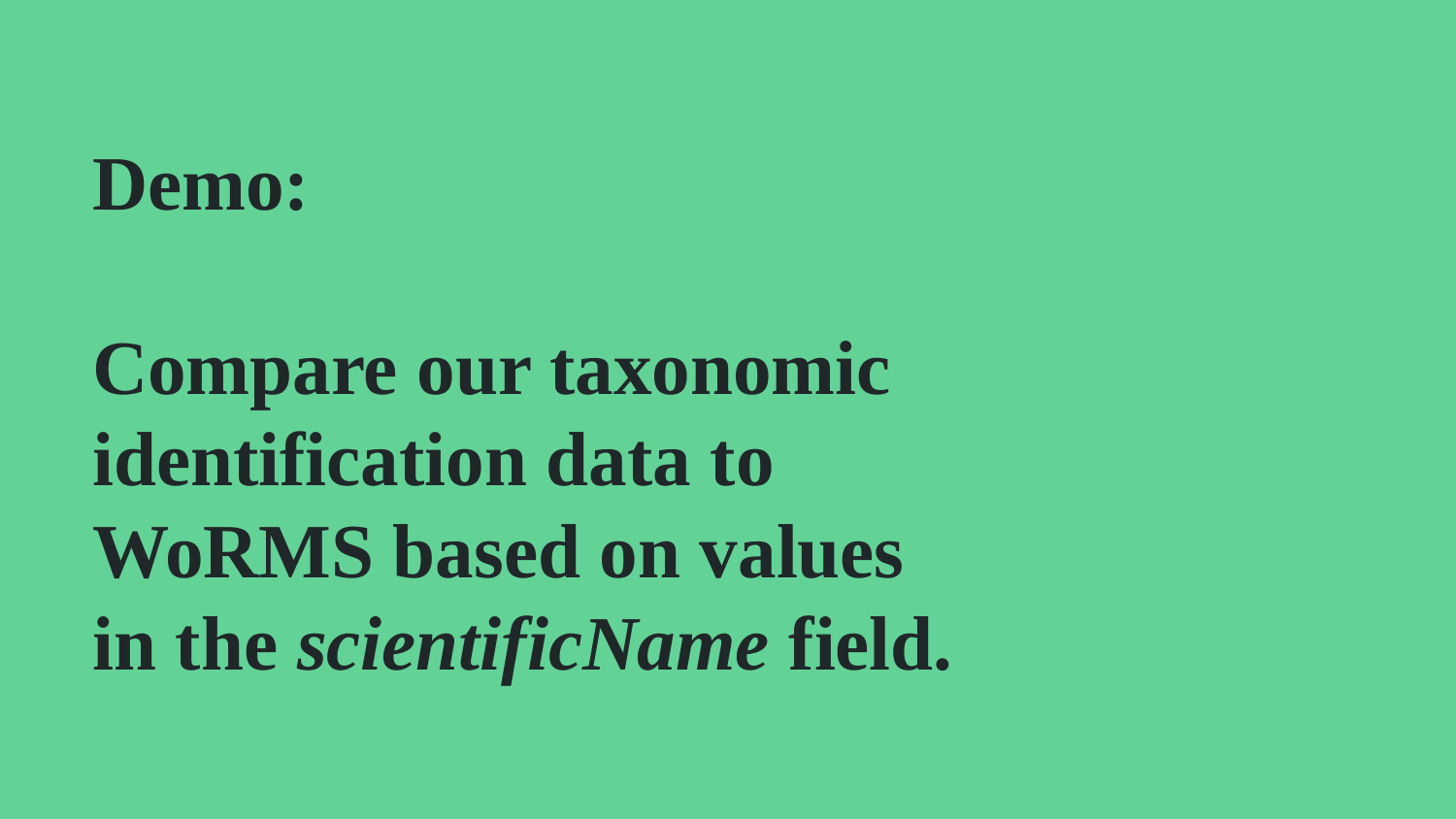

# Demo:

Compare our taxonomic identification data to WoRMS based on values in the scientificName field.